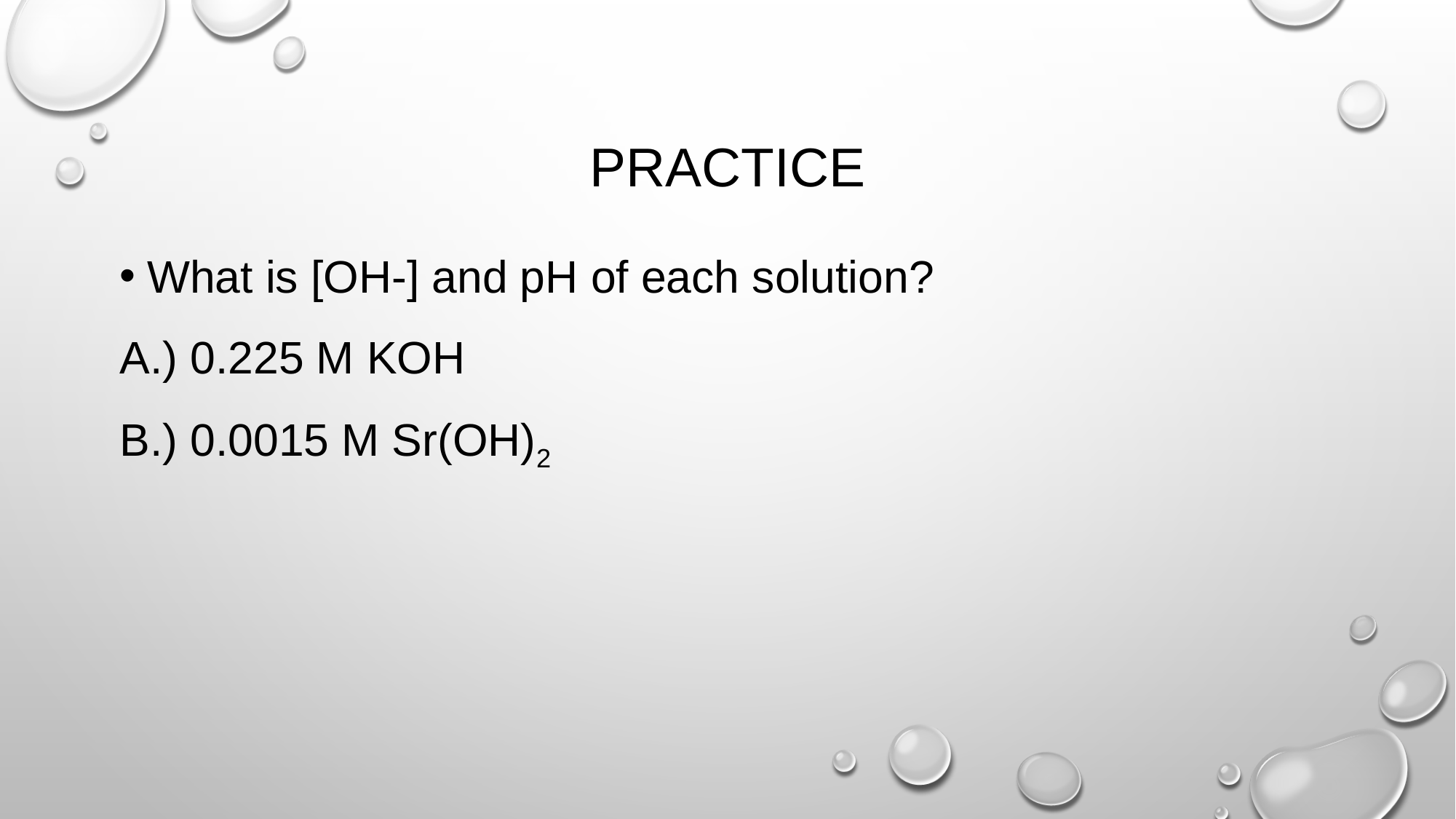

# Practice
What is [OH-] and pH of each solution?
A.) 0.225 M KOH
B.) 0.0015 M Sr(OH)2